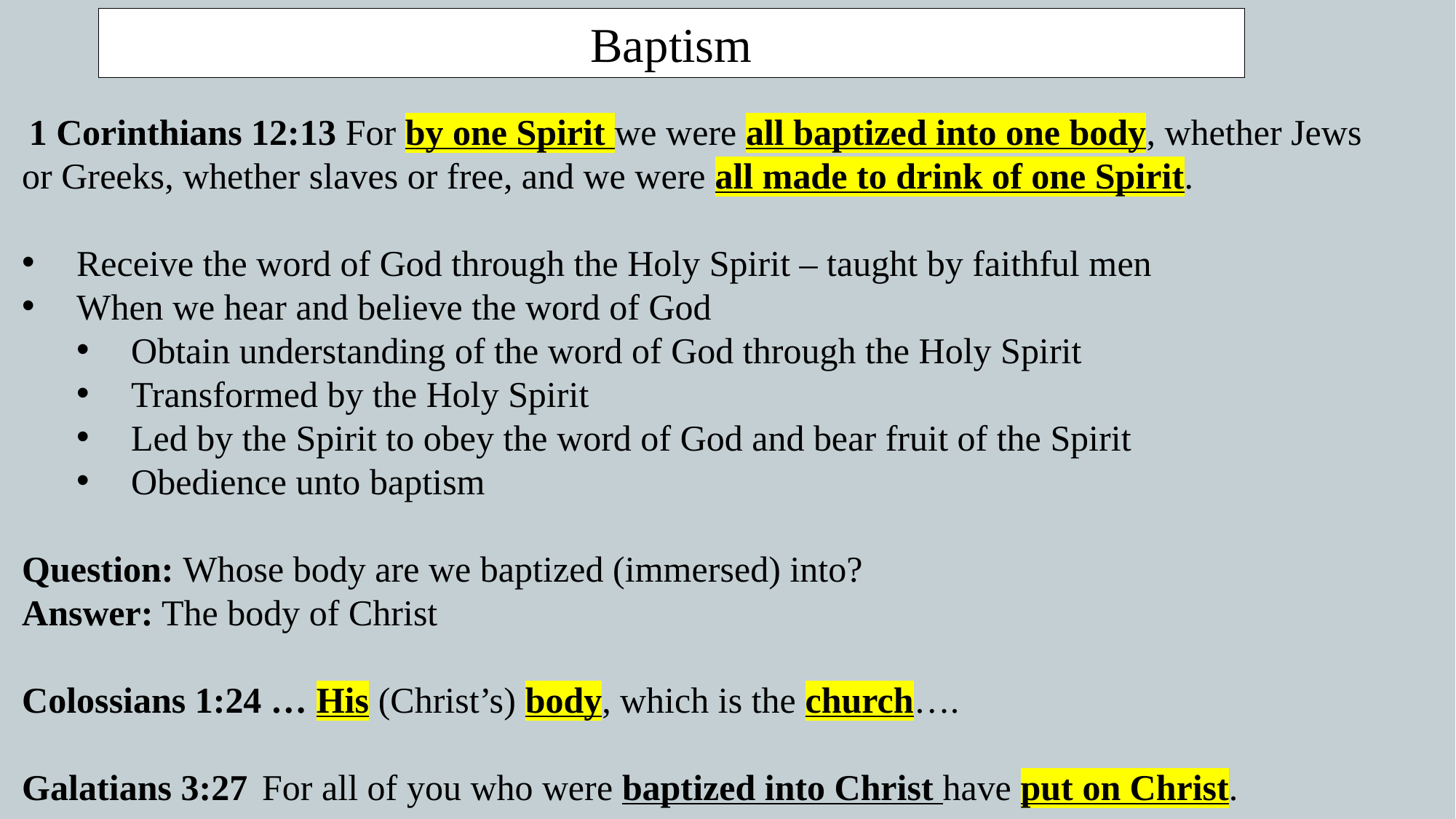

Baptism
 1 Corinthians 12:13 For by one Spirit we were all baptized into one body, whether Jews or Greeks, whether slaves or free, and we were all made to drink of one Spirit.

Receive the word of God through the Holy Spirit – taught by faithful men
When we hear and believe the word of God
Obtain understanding of the word of God through the Holy Spirit
Transformed by the Holy Spirit
Led by the Spirit to obey the word of God and bear fruit of the Spirit
Obedience unto baptism

Question: Whose body are we baptized (immersed) into?
Answer: The body of Christ

Colossians 1:24 … His (Christ’s) body, which is the church….

Galatians 3:27  For all of you who were baptized into Christ have put on Christ.